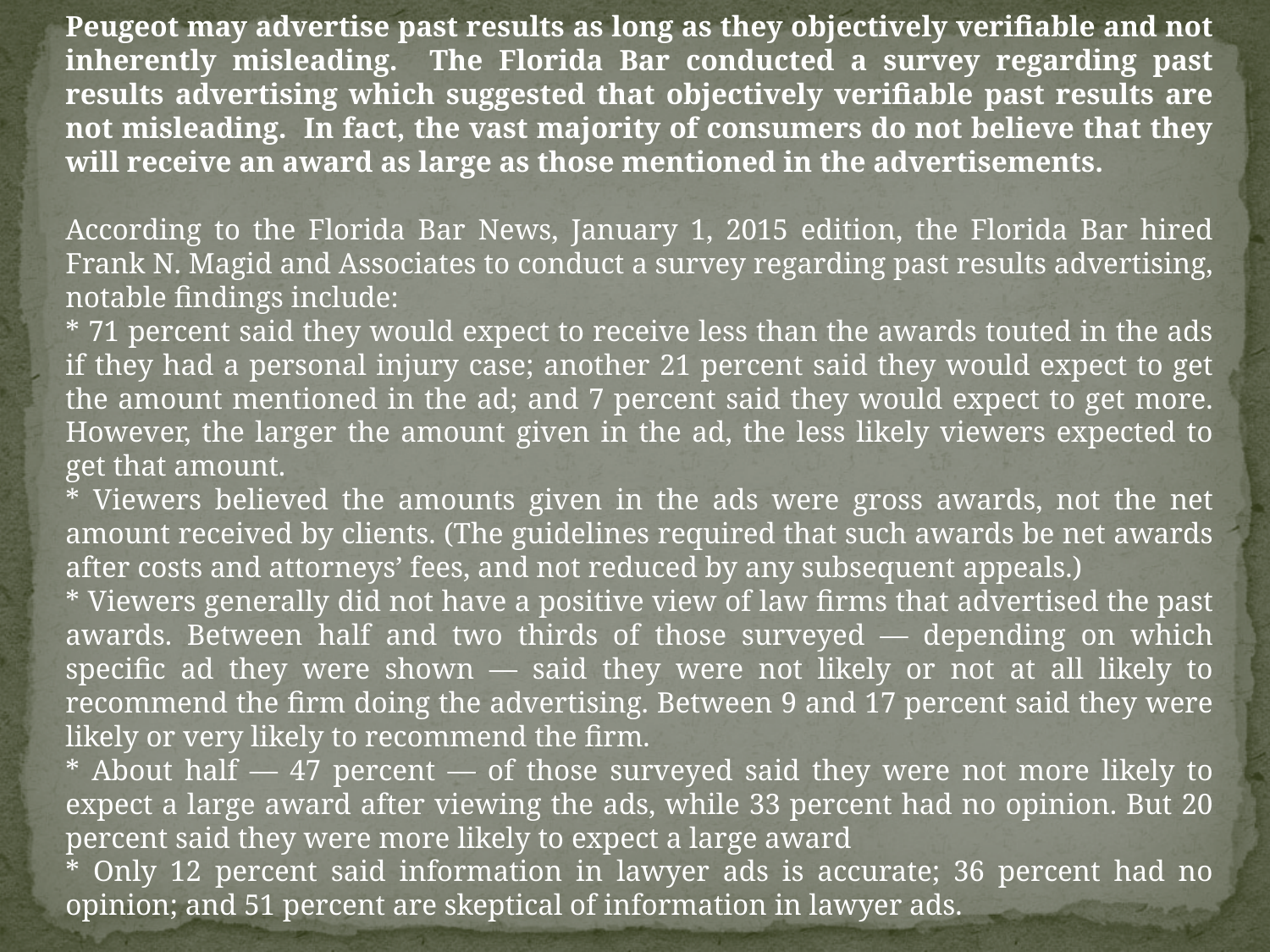

Peugeot may advertise past results as long as they objectively verifiable and not inherently misleading.  The Florida Bar conducted a survey regarding past results advertising which suggested that objectively verifiable past results are not misleading.  In fact, the vast majority of consumers do not believe that they will receive an award as large as those mentioned in the advertisements.

According to the Florida Bar News, January 1, 2015 edition, the Florida Bar hired Frank N. Magid and Associates to conduct a survey regarding past results advertising, notable findings include:
* 71 percent said they would expect to receive less than the awards touted in the ads if they had a personal injury case; another 21 percent said they would expect to get the amount mentioned in the ad; and 7 percent said they would expect to get more. However, the larger the amount given in the ad, the less likely viewers expected to get that amount.
* Viewers believed the amounts given in the ads were gross awards, not the net amount received by clients. (The guidelines required that such awards be net awards after costs and attorneys’ fees, and not reduced by any subsequent appeals.)
* Viewers generally did not have a positive view of law firms that advertised the past awards. Between half and two thirds of those surveyed — depending on which specific ad they were shown — said they were not likely or not at all likely to recommend the firm doing the advertising. Between 9 and 17 percent said they were likely or very likely to recommend the firm.
* About half — 47 percent — of those surveyed said they were not more likely to expect a large award after viewing the ads, while 33 percent had no opinion. But 20 percent said they were more likely to expect a large award
* Only 12 percent said information in lawyer ads is accurate; 36 percent had no opinion; and 51 percent are skeptical of information in lawyer ads.